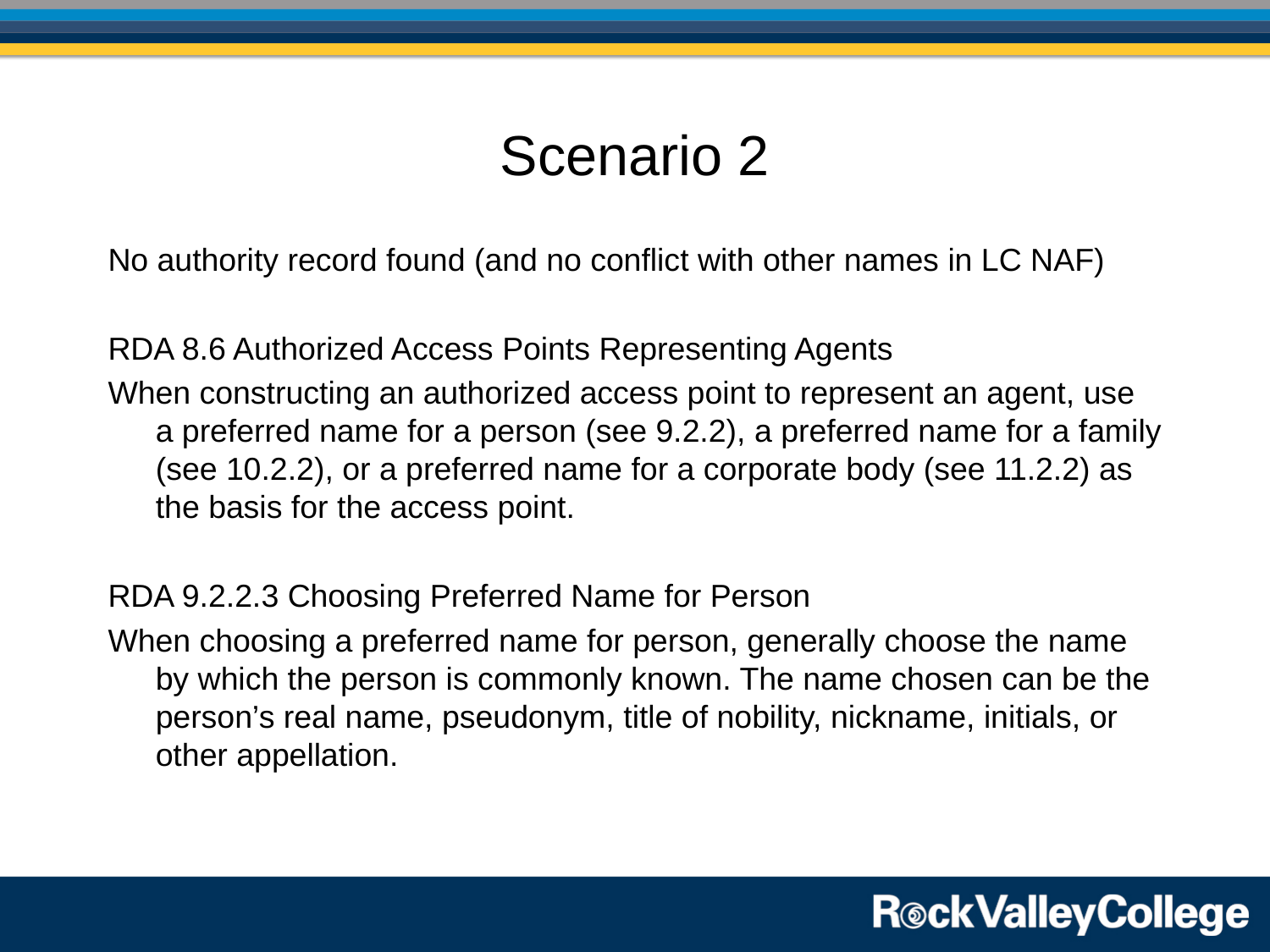

# Scenario 2
No authority record found (and no conflict with other names in LC NAF)

RDA 8.6 Authorized Access Points Representing Agents
When constructing an authorized access point to represent an agent, use  a preferred name for a person (see 9.2.2), a preferred name for a family (see 10.2.2), or a preferred name for a corporate body (see 11.2.2) as the basis for the access point.

RDA 9.2.2.3 Choosing Preferred Name for Person
When choosing a preferred name for person, generally choose the name by which the person is commonly known. The name chosen can be the person’s real name, pseudonym, title of nobility, nickname, initials, or other appellation.